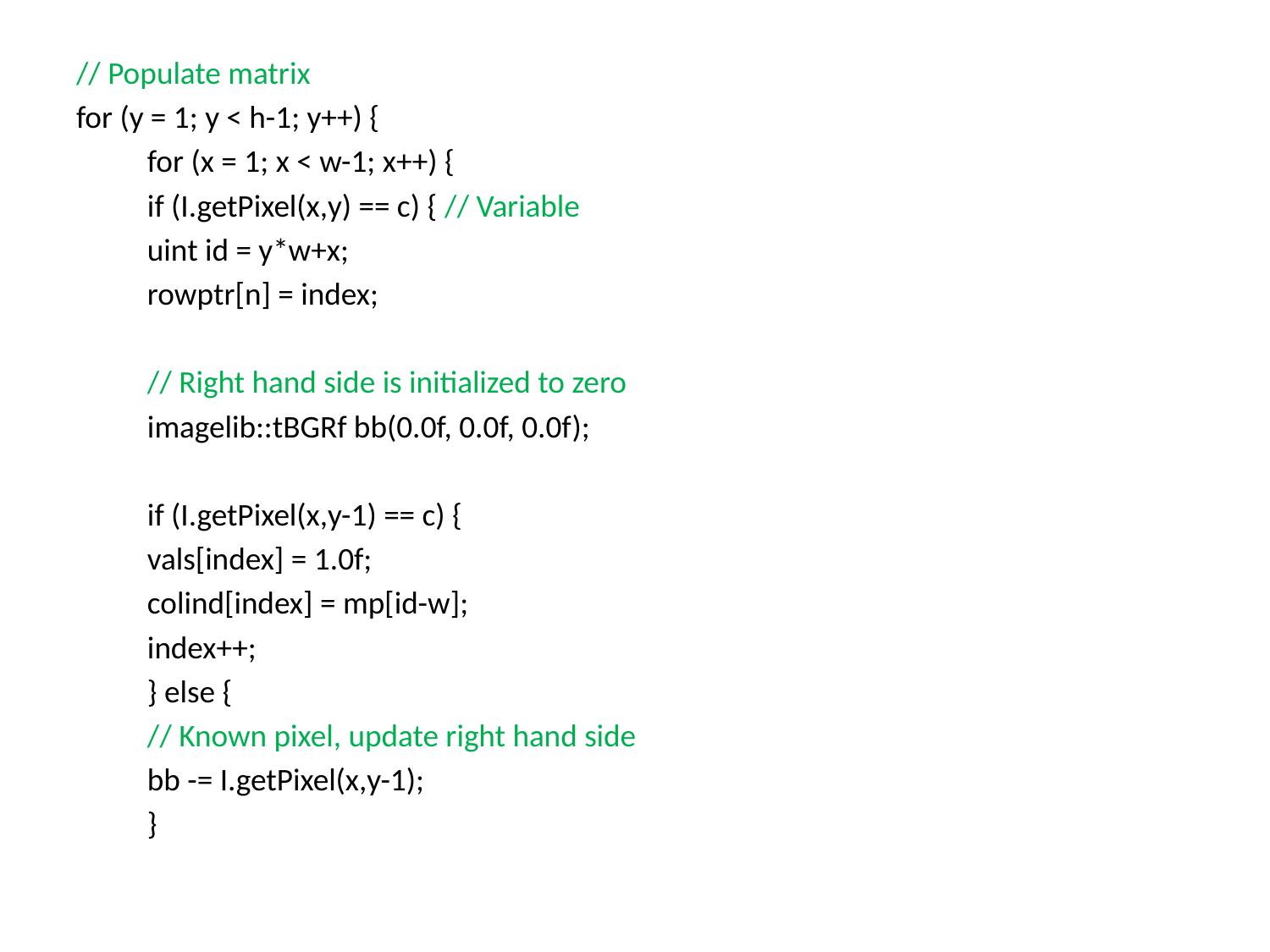

// Populate matrix
for (y = 1; y < h-1; y++) {
	for (x = 1; x < w-1; x++) {
		if (I.getPixel(x,y) == c) { // Variable
			uint id = y*w+x;
			rowptr[n] = index;

			// Right hand side is initialized to zero
			imagelib::tBGRf bb(0.0f, 0.0f, 0.0f);

			if (I.getPixel(x,y-1) == c) {
				vals[index] = 1.0f;
				colind[index] = mp[id-w];
				index++;
			} else {
				// Known pixel, update right hand side
					bb -= I.getPixel(x,y-1);
				}